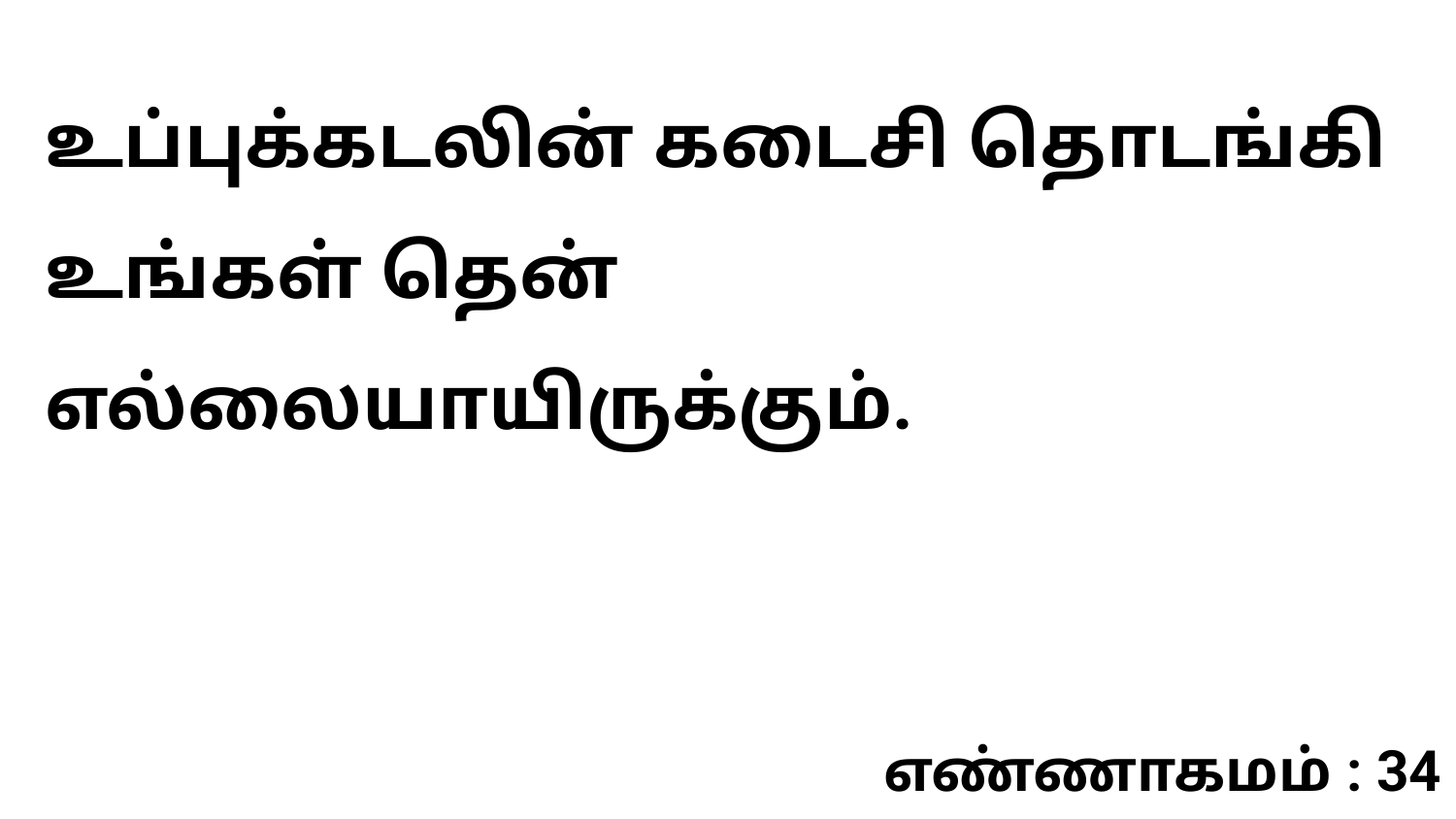

உப்புக்கடலின் கடைசி தொடங்கி உங்கள் தென் எல்லையாயிருக்கும்.
எண்ணாகமம் : 34